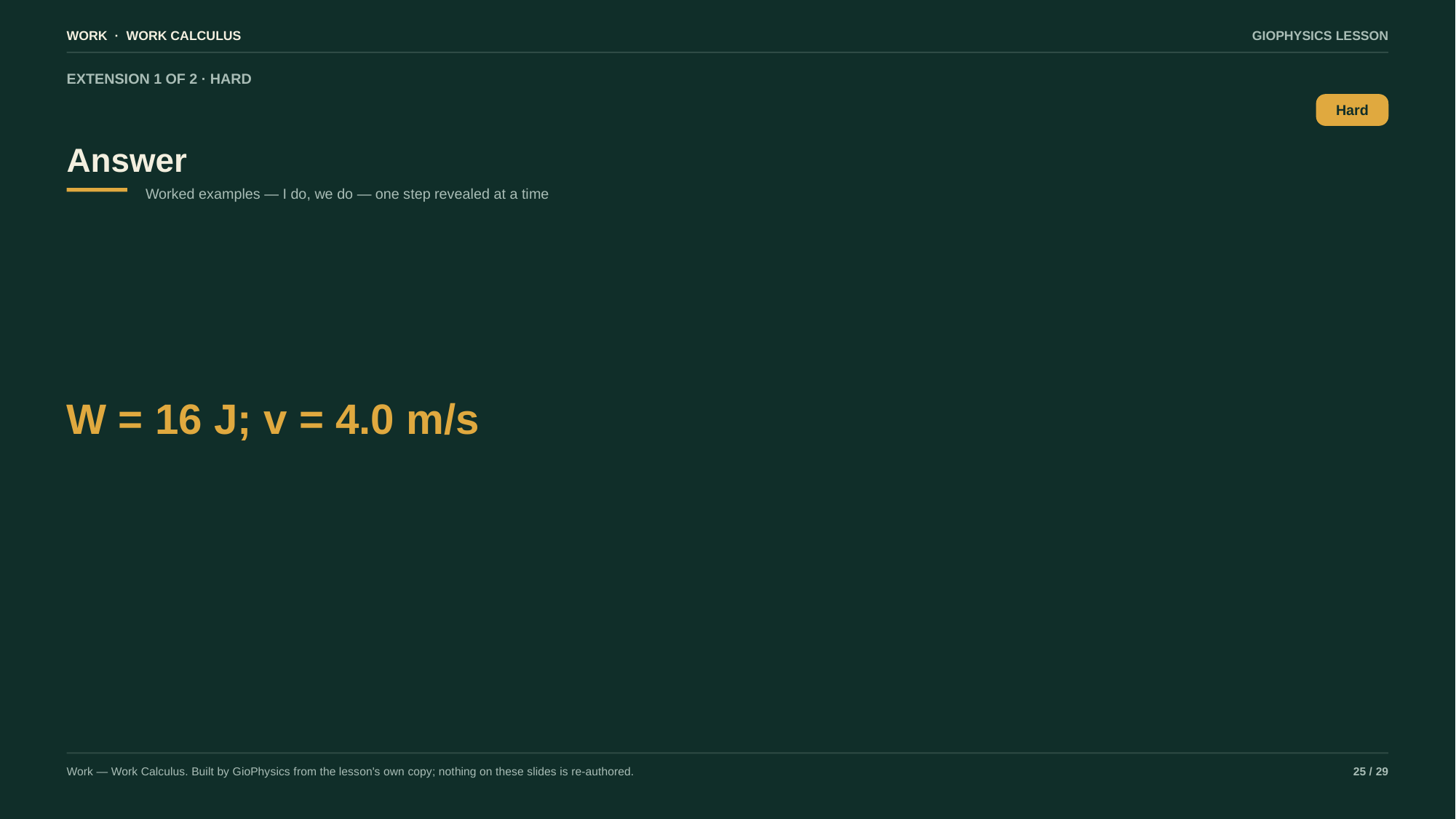

WORK  ·  WORK CALCULUS
GIOPHYSICS LESSON

EXTENSION 1 OF 2 · HARD
Answer

Hard
Worked examples — I do, we do — one step revealed at a time

W = 16 J; v = 4.0 m/s

Work — Work Calculus. Built by GioPhysics from the lesson's own copy; nothing on these slides is re-authored.
25 / 29